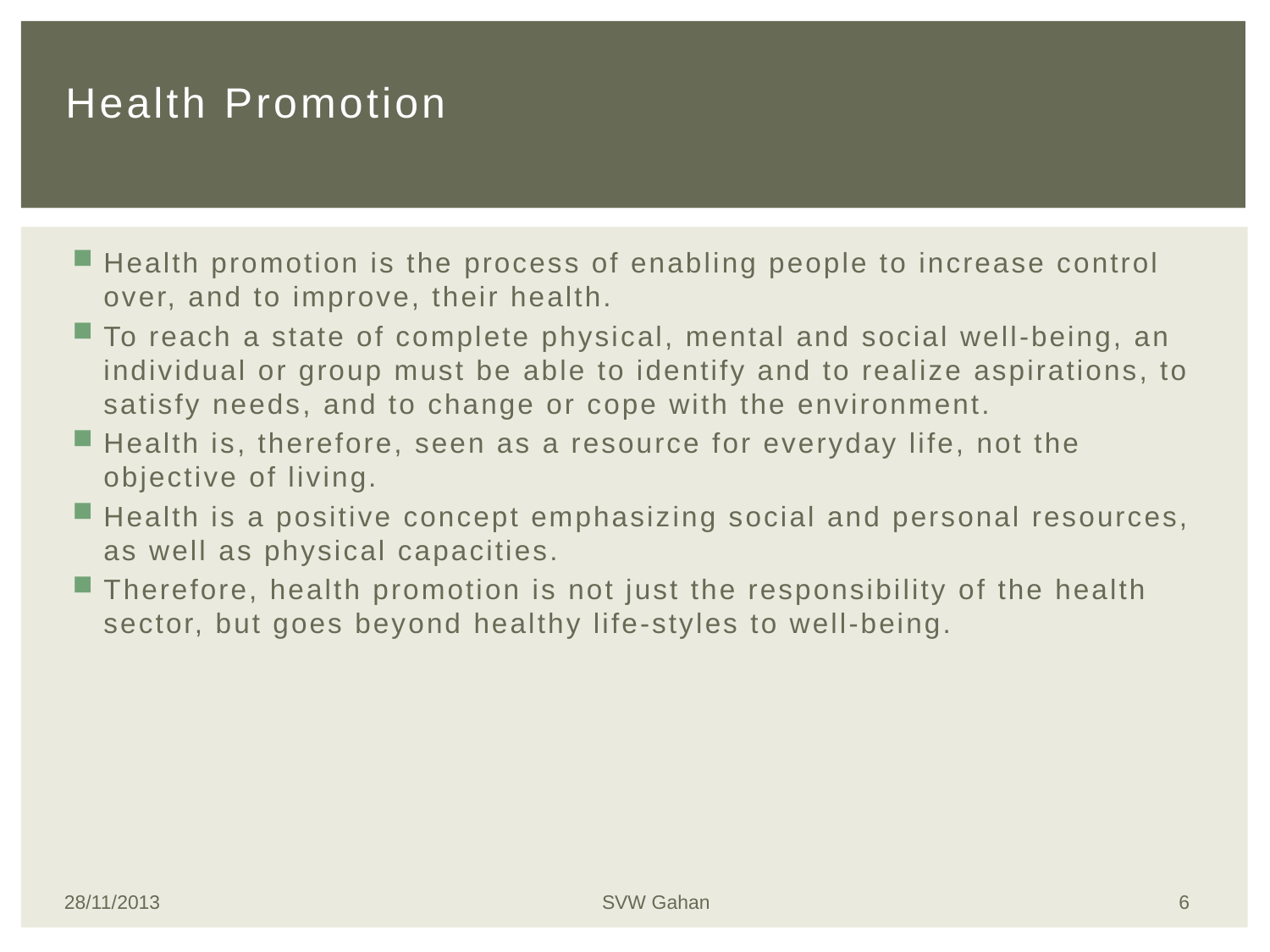

# Health Promotion
Health promotion is the process of enabling people to increase control over, and to improve, their health.
To reach a state of complete physical, mental and social well-being, an individual or group must be able to identify and to realize aspirations, to satisfy needs, and to change or cope with the environment.
Health is, therefore, seen as a resource for everyday life, not the objective of living.
Health is a positive concept emphasizing social and personal resources, as well as physical capacities.
Therefore, health promotion is not just the responsibility of the health sector, but goes beyond healthy life-styles to well-being.

6
28/11/2013
SVW Gahan